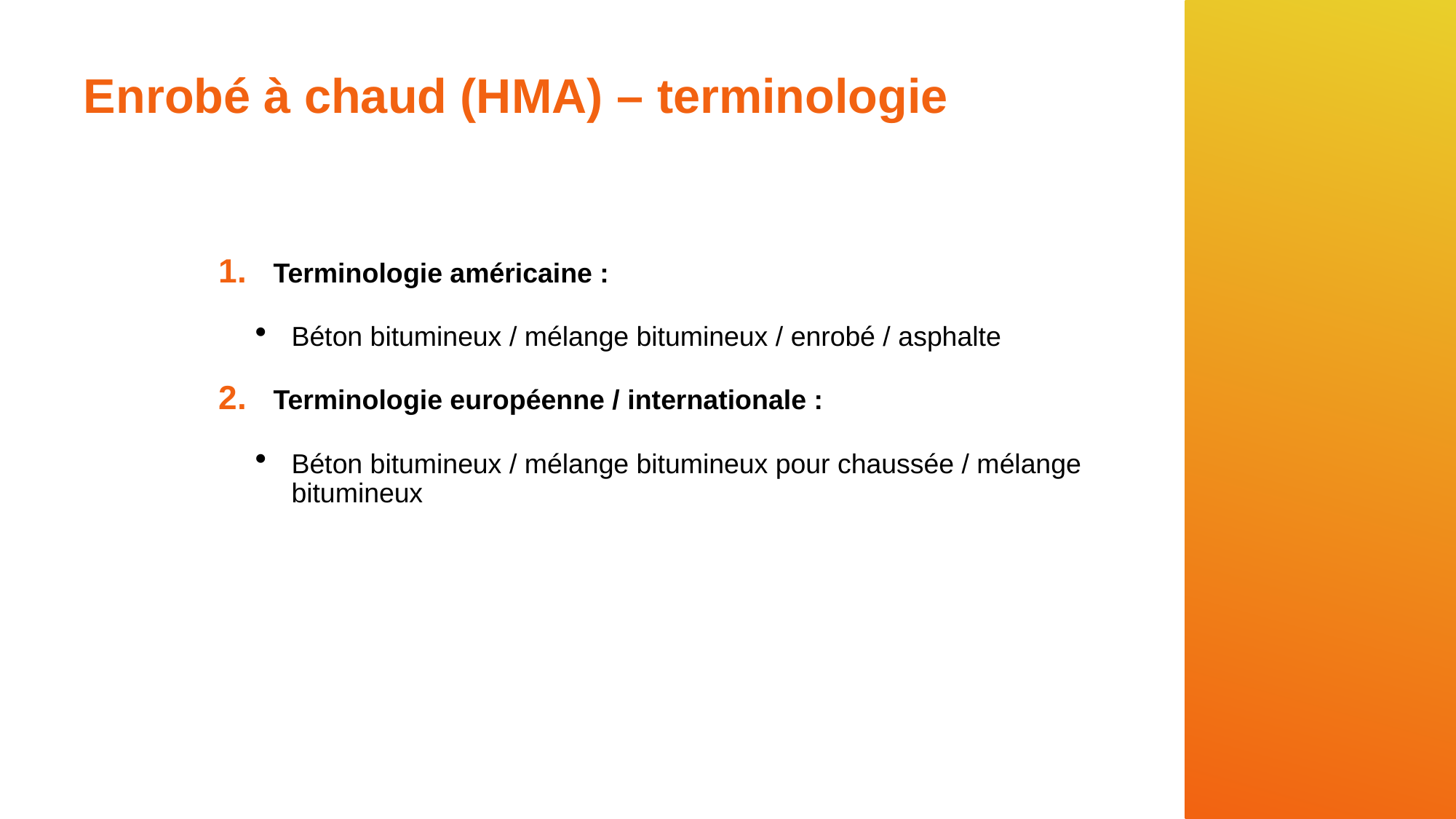

# Enrobé à chaud (HMA) – terminologie
Terminologie américaine :
Béton bitumineux / mélange bitumineux / enrobé / asphalte
Terminologie européenne / internationale :
Béton bitumineux / mélange bitumineux pour chaussée / mélange bitumineux
béton bitumineux
Bituminous paving mélanger
mélange bitumineux